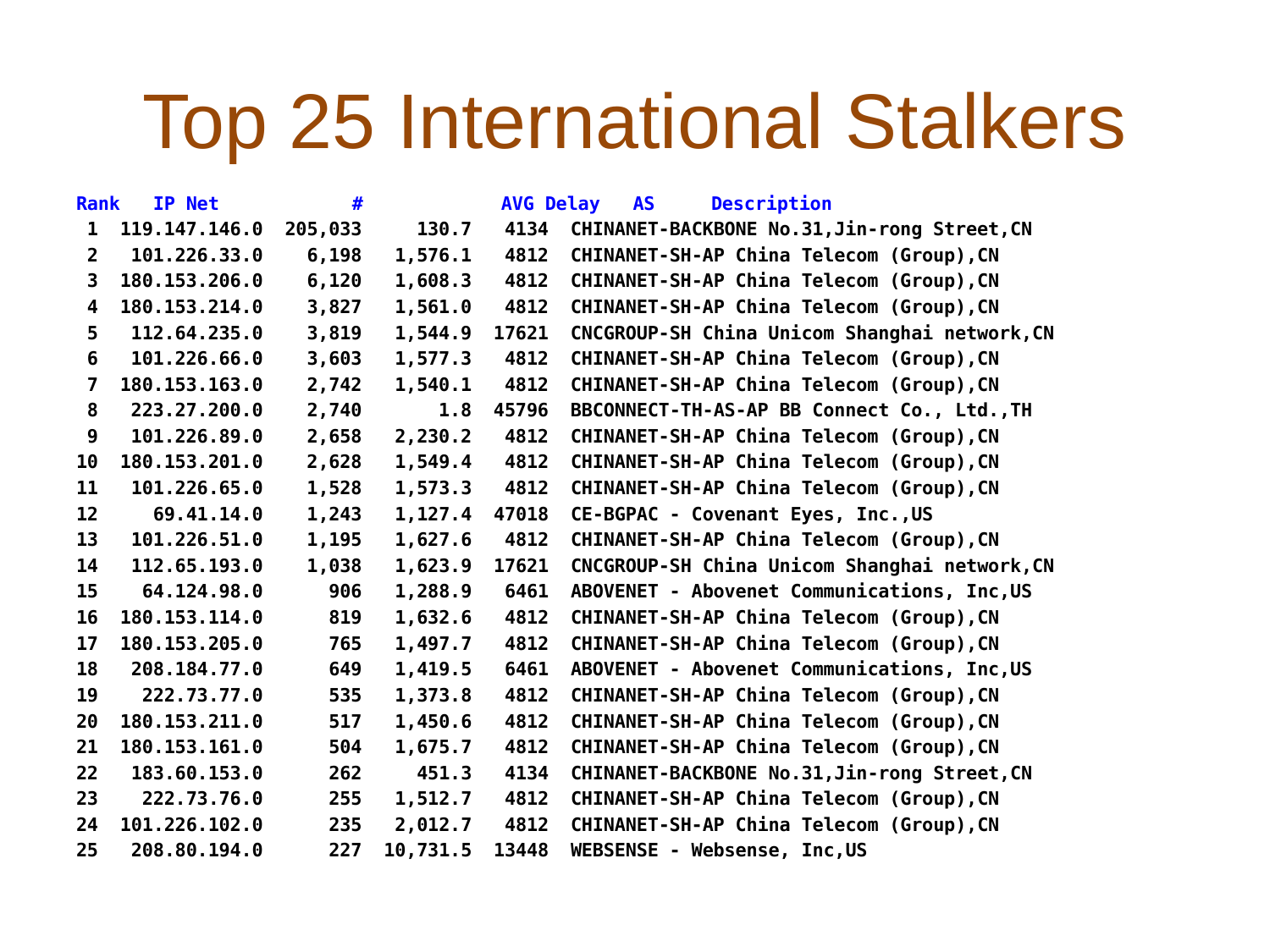

# Top 25 International Stalkers
Rank   IP Net	  #	    AVG Delay   AS	Description
 1  119.147.146.0  205,033     130.7   4134  CHINANET-BACKBONE No.31,Jin-rong Street,CN
 2   101.226.33.0    6,198   1,576.1   4812  CHINANET-SH-AP China Telecom (Group),CN
 3  180.153.206.0    6,120   1,608.3   4812  CHINANET-SH-AP China Telecom (Group),CN
 4  180.153.214.0    3,827   1,561.0   4812  CHINANET-SH-AP China Telecom (Group),CN
 5   112.64.235.0    3,819   1,544.9  17621  CNCGROUP-SH China Unicom Shanghai network,CN
 6   101.226.66.0    3,603   1,577.3   4812  CHINANET-SH-AP China Telecom (Group),CN
 7  180.153.163.0    2,742   1,540.1   4812  CHINANET-SH-AP China Telecom (Group),CN
 8   223.27.200.0    2,740       1.8  45796  BBCONNECT-TH-AS-AP BB Connect Co., Ltd.,TH
 9   101.226.89.0    2,658   2,230.2   4812  CHINANET-SH-AP China Telecom (Group),CN
10  180.153.201.0    2,628   1,549.4   4812  CHINANET-SH-AP China Telecom (Group),CN
11   101.226.65.0    1,528   1,573.3   4812  CHINANET-SH-AP China Telecom (Group),CN
12     69.41.14.0    1,243   1,127.4  47018  CE-BGPAC - Covenant Eyes, Inc.,US
13   101.226.51.0    1,195   1,627.6   4812  CHINANET-SH-AP China Telecom (Group),CN
14   112.65.193.0    1,038   1,623.9  17621  CNCGROUP-SH China Unicom Shanghai network,CN
15    64.124.98.0      906   1,288.9   6461  ABOVENET - Abovenet Communications, Inc,US
16  180.153.114.0      819   1,632.6   4812  CHINANET-SH-AP China Telecom (Group),CN
17  180.153.205.0      765   1,497.7   4812  CHINANET-SH-AP China Telecom (Group),CN
18   208.184.77.0      649   1,419.5   6461  ABOVENET - Abovenet Communications, Inc,US
19    222.73.77.0      535   1,373.8   4812  CHINANET-SH-AP China Telecom (Group),CN
20  180.153.211.0      517   1,450.6   4812  CHINANET-SH-AP China Telecom (Group),CN
21  180.153.161.0      504   1,675.7   4812  CHINANET-SH-AP China Telecom (Group),CN
22   183.60.153.0      262     451.3   4134  CHINANET-BACKBONE No.31,Jin-rong Street,CN
23    222.73.76.0      255   1,512.7   4812  CHINANET-SH-AP China Telecom (Group),CN
24  101.226.102.0      235   2,012.7   4812  CHINANET-SH-AP China Telecom (Group),CN
25   208.80.194.0      227  10,731.5  13448  WEBSENSE - Websense, Inc,US